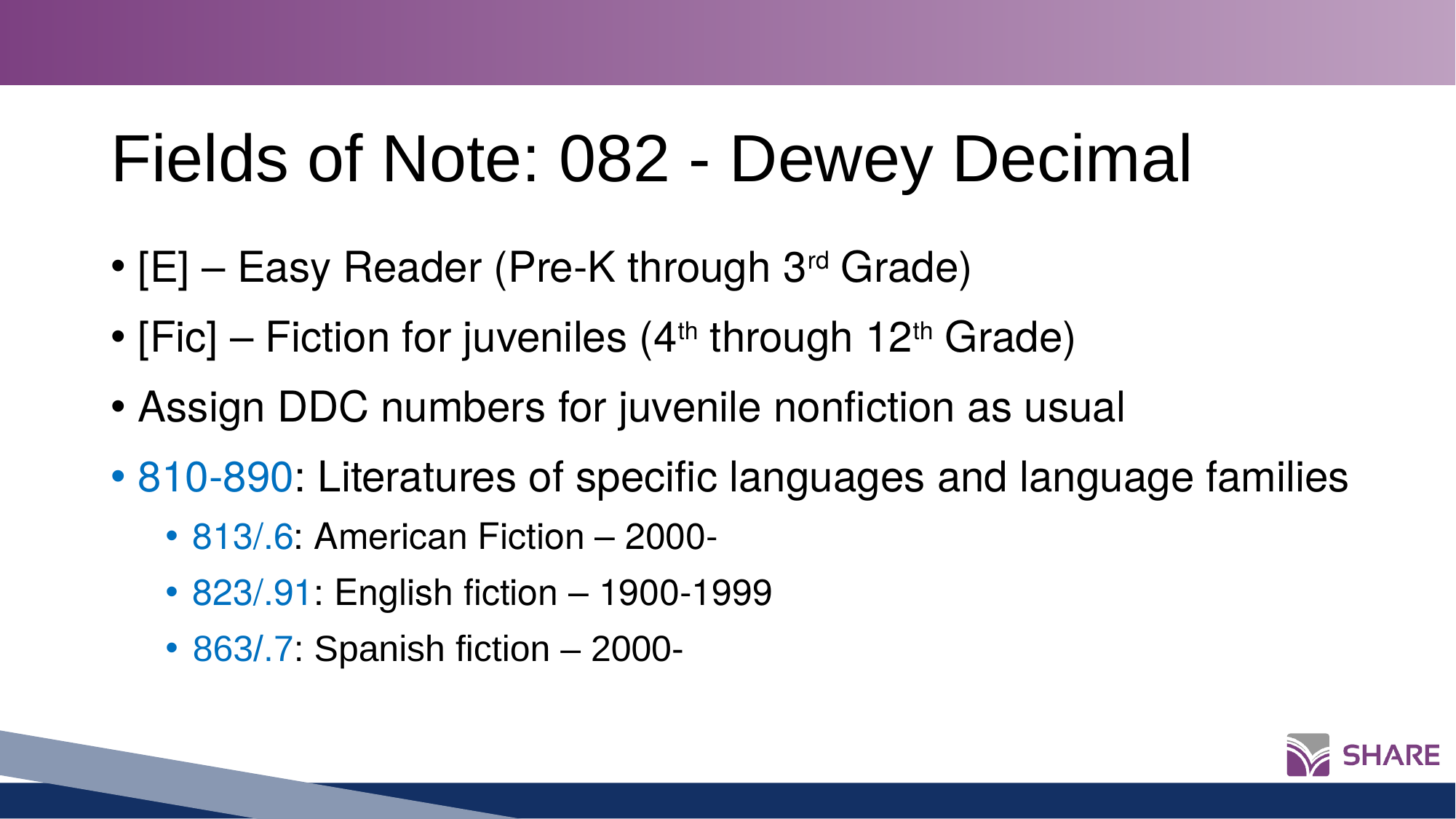

# Fields of Note: 082 - Dewey Decimal
[E] – Easy Reader (Pre-K through 3rd Grade)
[Fic] – Fiction for juveniles (4th through 12th Grade)
Assign DDC numbers for juvenile nonfiction as usual
810-890: Literatures of specific languages and language families
813/.6: American Fiction – 2000-
823/.91: English fiction – 1900-1999
863/.7: Spanish fiction – 2000-